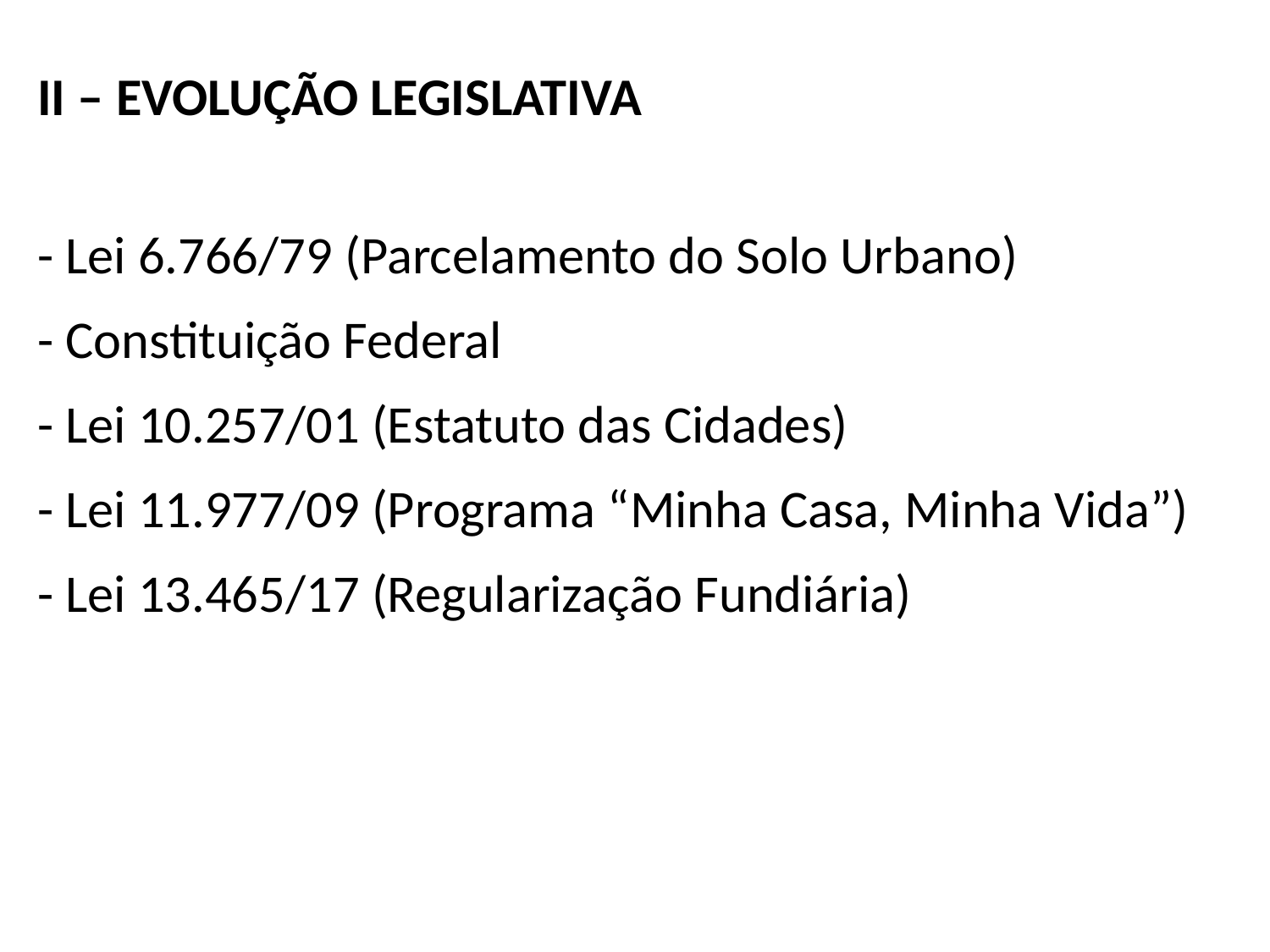

II – EVOLUÇÃO LEGISLATIVA

- Lei 6.766/79 (Parcelamento do Solo Urbano)
- Constituição Federal
- Lei 10.257/01 (Estatuto das Cidades)
- Lei 11.977/09 (Programa “Minha Casa, Minha Vida”)
- Lei 13.465/17 (Regularização Fundiária)